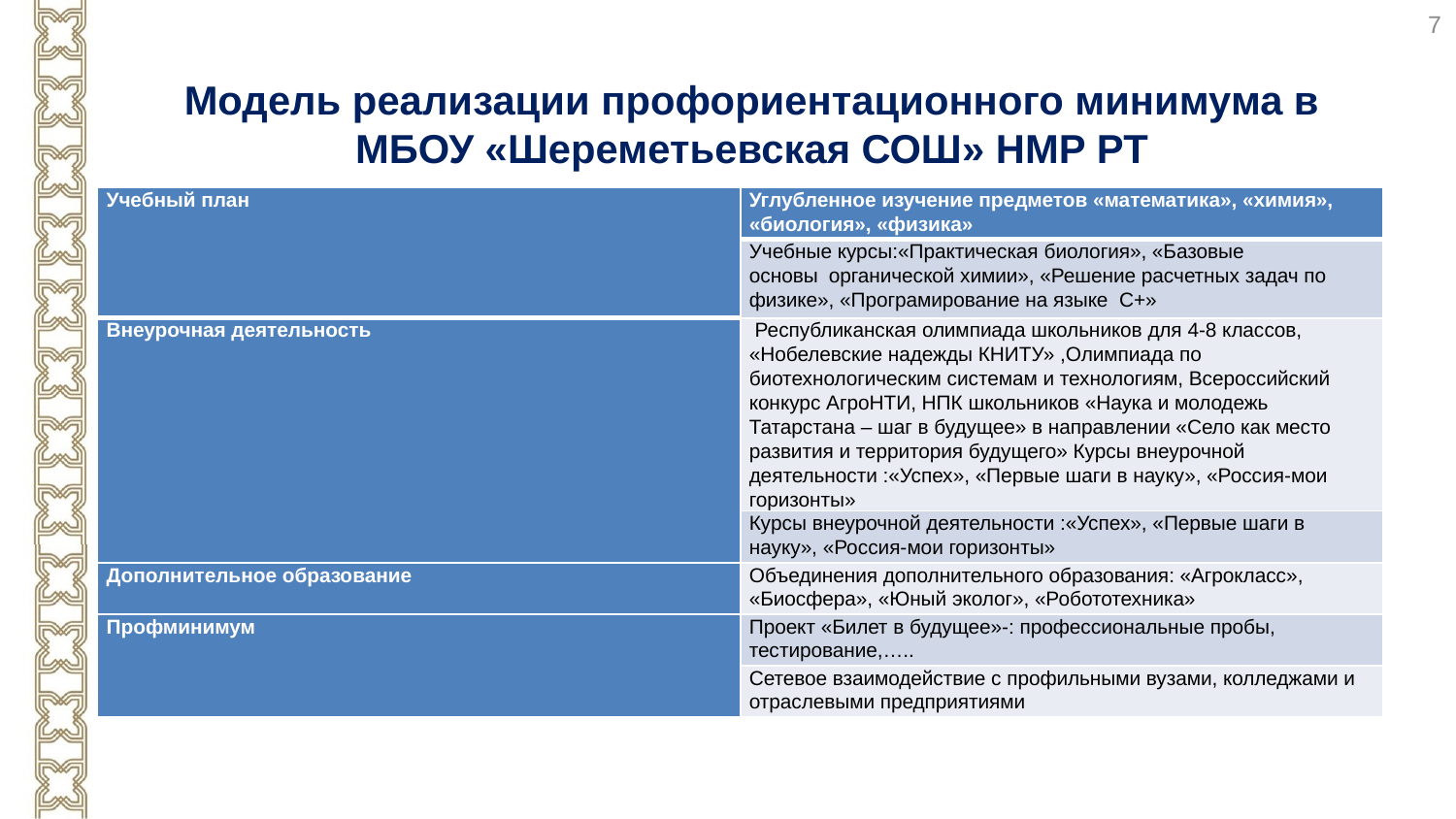

7
# Модель реализации профориентационного минимума в МБОУ «Шереметьевская СОШ» НМР РТ
| Учебный план | Углубленное изучение предметов «математика», «химия», «биология», «физика» |
| --- | --- |
|  | Учебные курсы:«Практическая биология», «Базовые основы органической химии», «Решение расчетных задач по физике», «Програмирование на языке С+» |
| Внеурочная деятельность | Республиканская олимпиада школьников для 4-8 классов, «Нобелевские надежды КНИТУ» ,Олимпиада по биотехнологическим системам и технологиям, Всероссийский конкурс АгроНТИ, НПК школьников «Наука и молодежь Татарстана – шаг в будущее» в направлении «Село как место развития и территория будущего» Курсы внеурочной деятельности :«Успех», «Первые шаги в науку», «Россия-мои горизонты» |
|  | Курсы внеурочной деятельности :«Успех», «Первые шаги в науку», «Россия-мои горизонты» |
| Дополнительное образование | Объединения дополнительного образования: «Агрокласс», «Биосфера», «Юный эколог», «Робототехника» |
| Профминимум | Проект «Билет в будущее»-: профессиональные пробы, тестирование,….. |
|  | Сетевое взаимодействие с профильными вузами, колледжами и отраслевыми предприятиями |